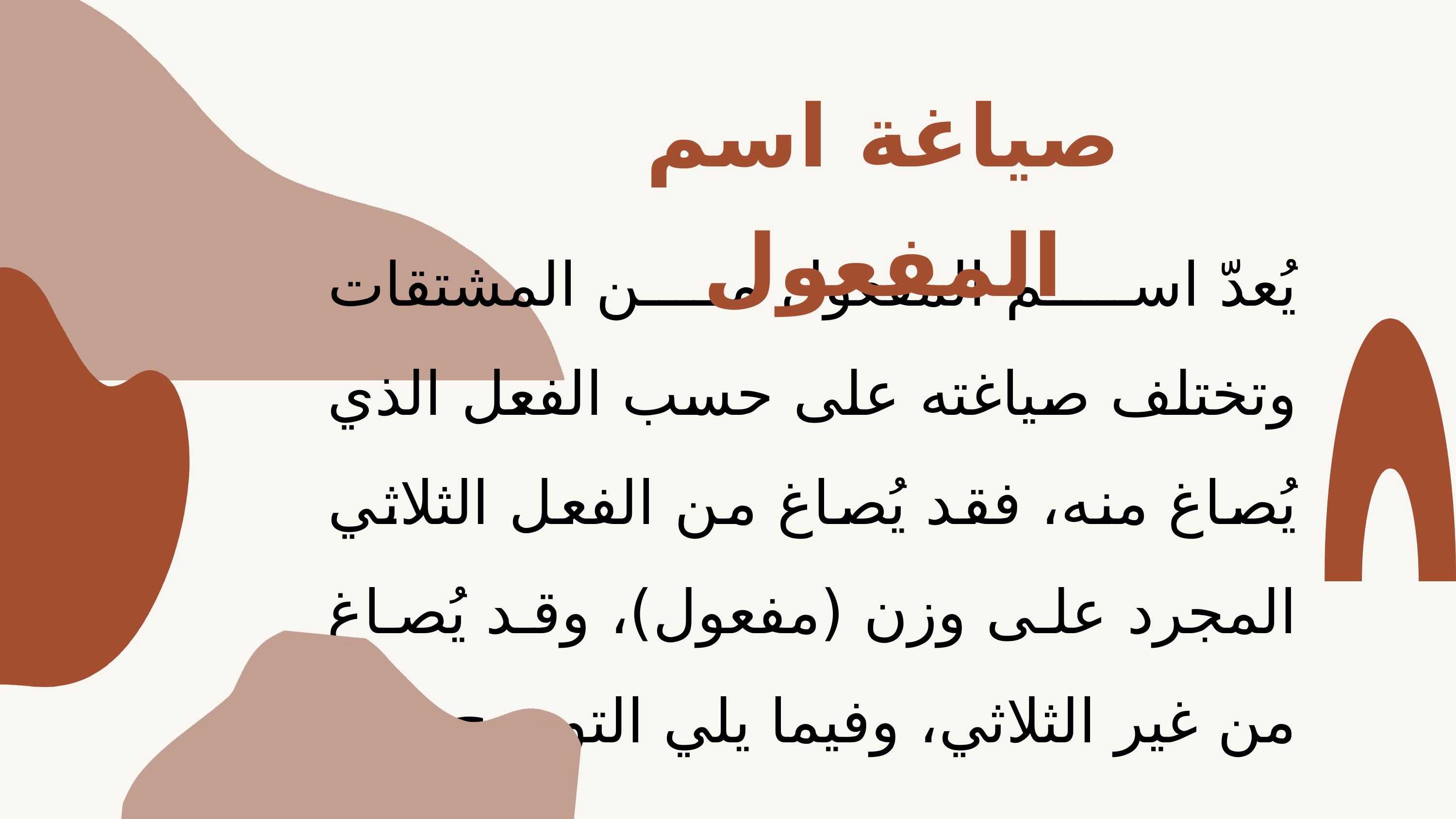

صياغة اسم المفعول
يُعدّ اسم المفعول من المشتقات وتختلف صياغته على حسب الفعل الذي يُصاغ منه، فقد يُصاغ من الفعل الثلاثي المجرد على وزن (مفعول)، وقد يُصاغ من غير الثلاثي، وفيما يلي التوضيح: